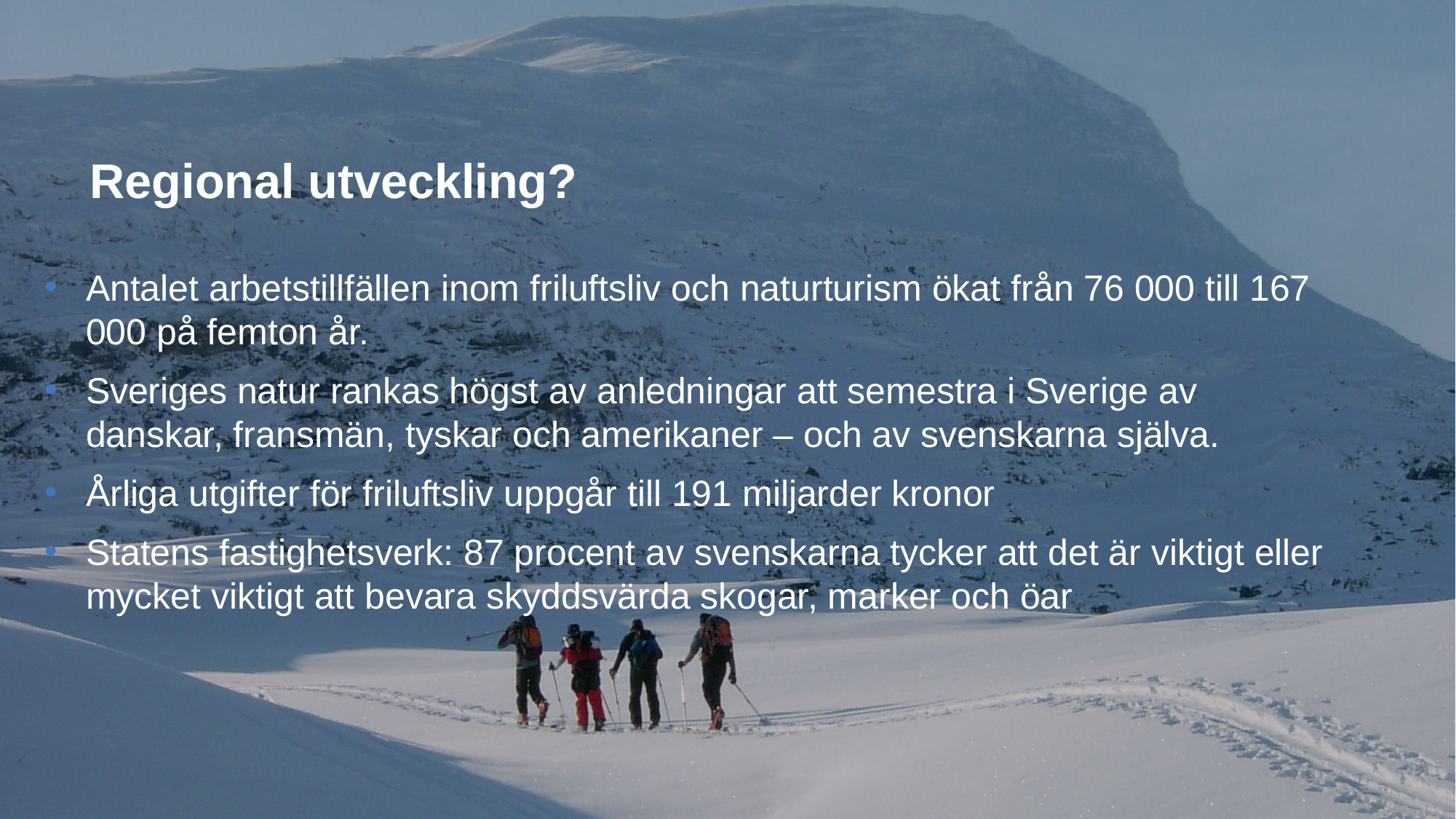

Regional utveckling?
Antalet arbetstillfällen inom friluftsliv och naturturism ökat från 76 000 till 167 000 på femton år.
Sveriges natur rankas högst av anledningar att semestra i Sverige av danskar, fransmän, tyskar och amerikaner – och av svenskarna själva.
Årliga utgifter för friluftsliv uppgår till 191 miljarder kronor
Statens fastighetsverk: 87 procent av svenskarna tycker att det är viktigt eller mycket viktigt att bevara skyddsvärda skogar, marker och öar